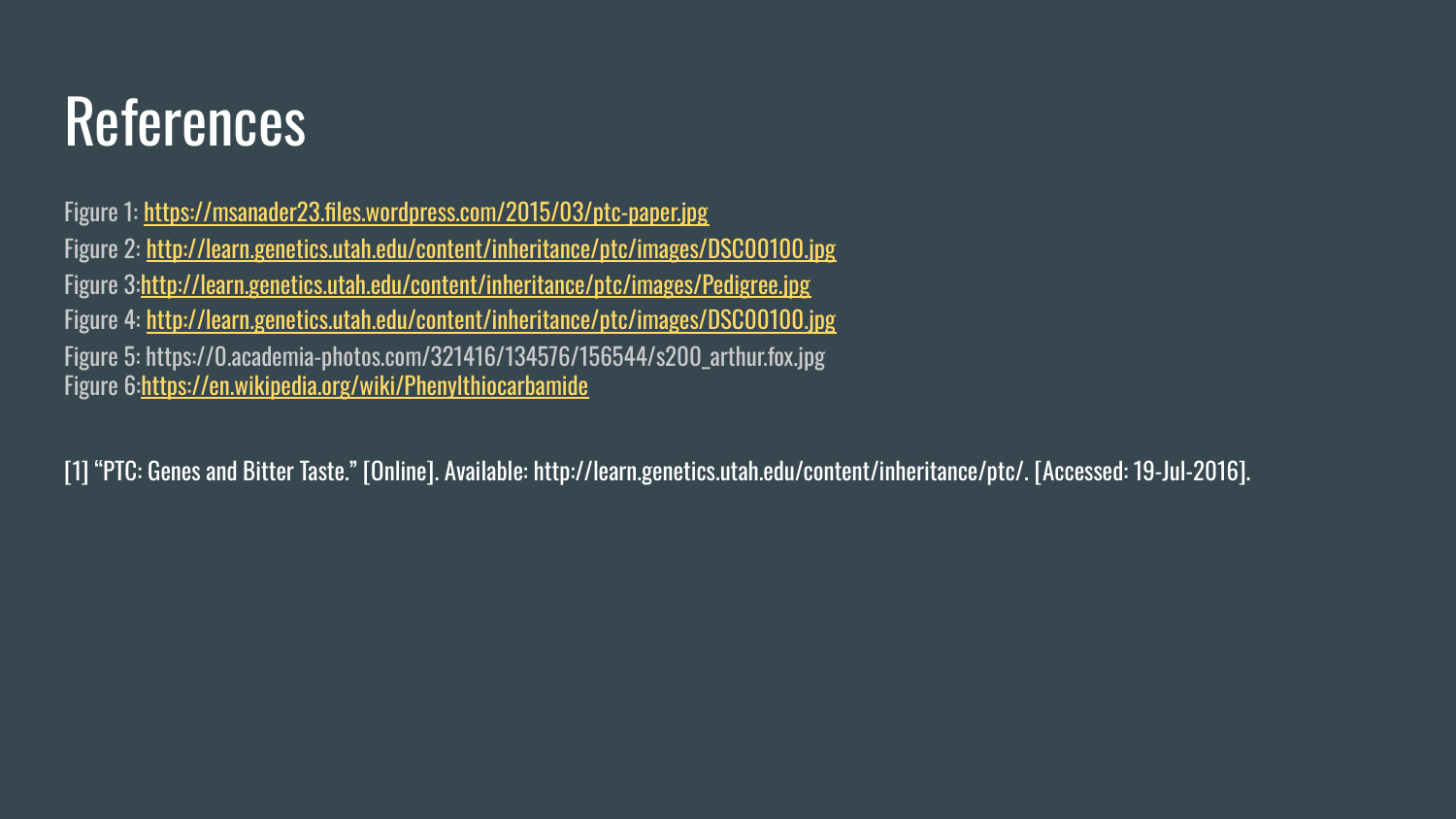

# References
Figure 1: https://msanader23.files.wordpress.com/2015/03/ptc-paper.jpg
Figure 2: http://learn.genetics.utah.edu/content/inheritance/ptc/images/DSC00100.jpg
Figure 3:http://learn.genetics.utah.edu/content/inheritance/ptc/images/Pedigree.jpg
Figure 4: http://learn.genetics.utah.edu/content/inheritance/ptc/images/DSC00100.jpg
Figure 5: https://0.academia-photos.com/321416/134576/156544/s200_arthur.fox.jpg
Figure 6:https://en.wikipedia.org/wiki/Phenylthiocarbamide

[1] “PTC: Genes and Bitter Taste.” [Online]. Available: http://learn.genetics.utah.edu/content/inheritance/ptc/. [Accessed: 19-Jul-2016].